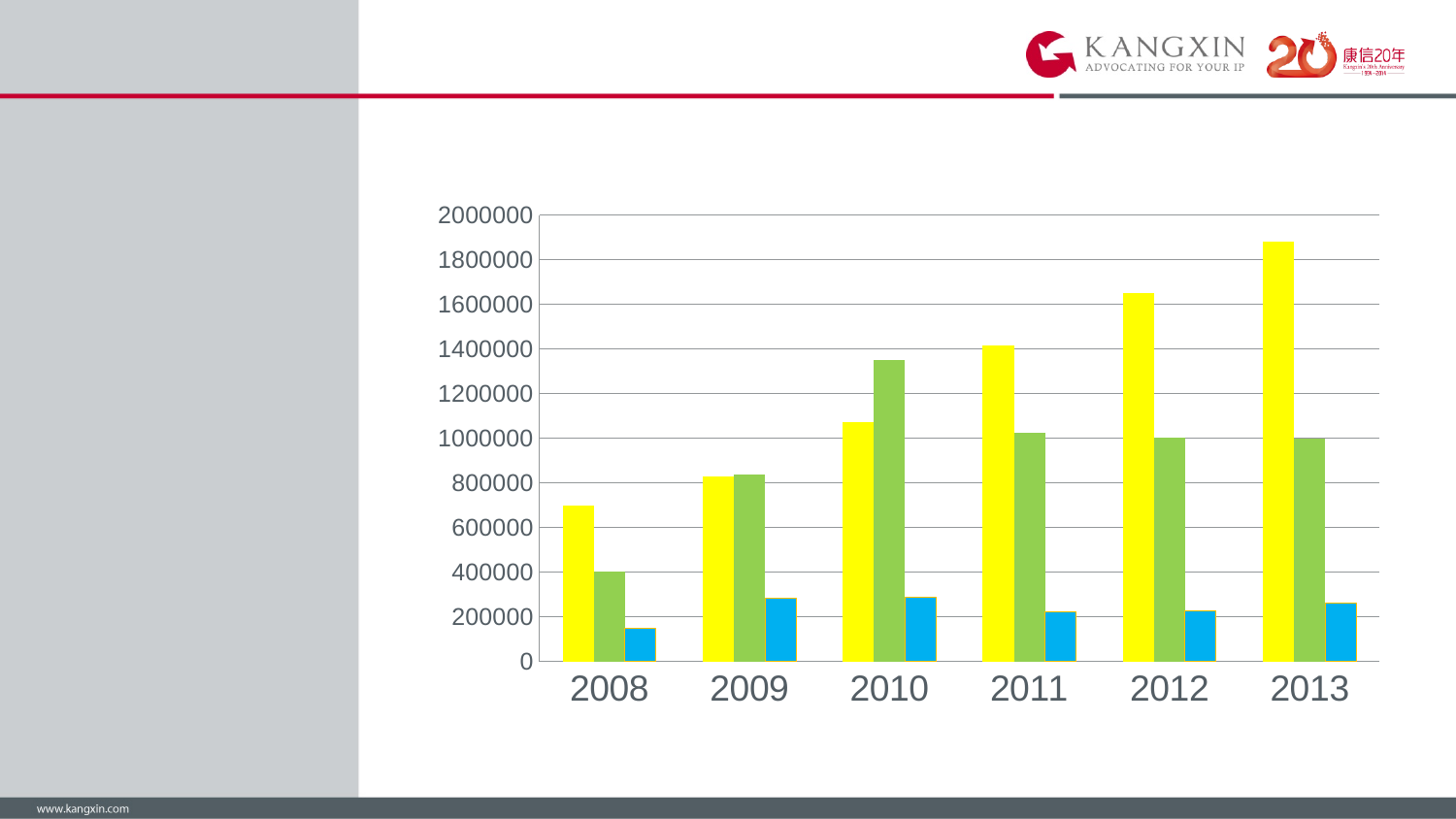

### Chart

| Category | Applications | Registrations | Total Refusals |
|---|---|---|---|
| 2008 | 698119.0 | 403469.0 | 146720.0 |
| 2009 | 830477.0 | 837643.0 | 285225.0 |
| 2010 | 1072187.0 | 1349237.0 | 289269.0 |
| 2011 | 1416785.0 | 1022698.0 | 221182.0 |
| 2012 | 1648316.0 | 1004897.0 | 228715.0 |
| 2013 | 1881546.0 | 996724.0 | 262185.0 |